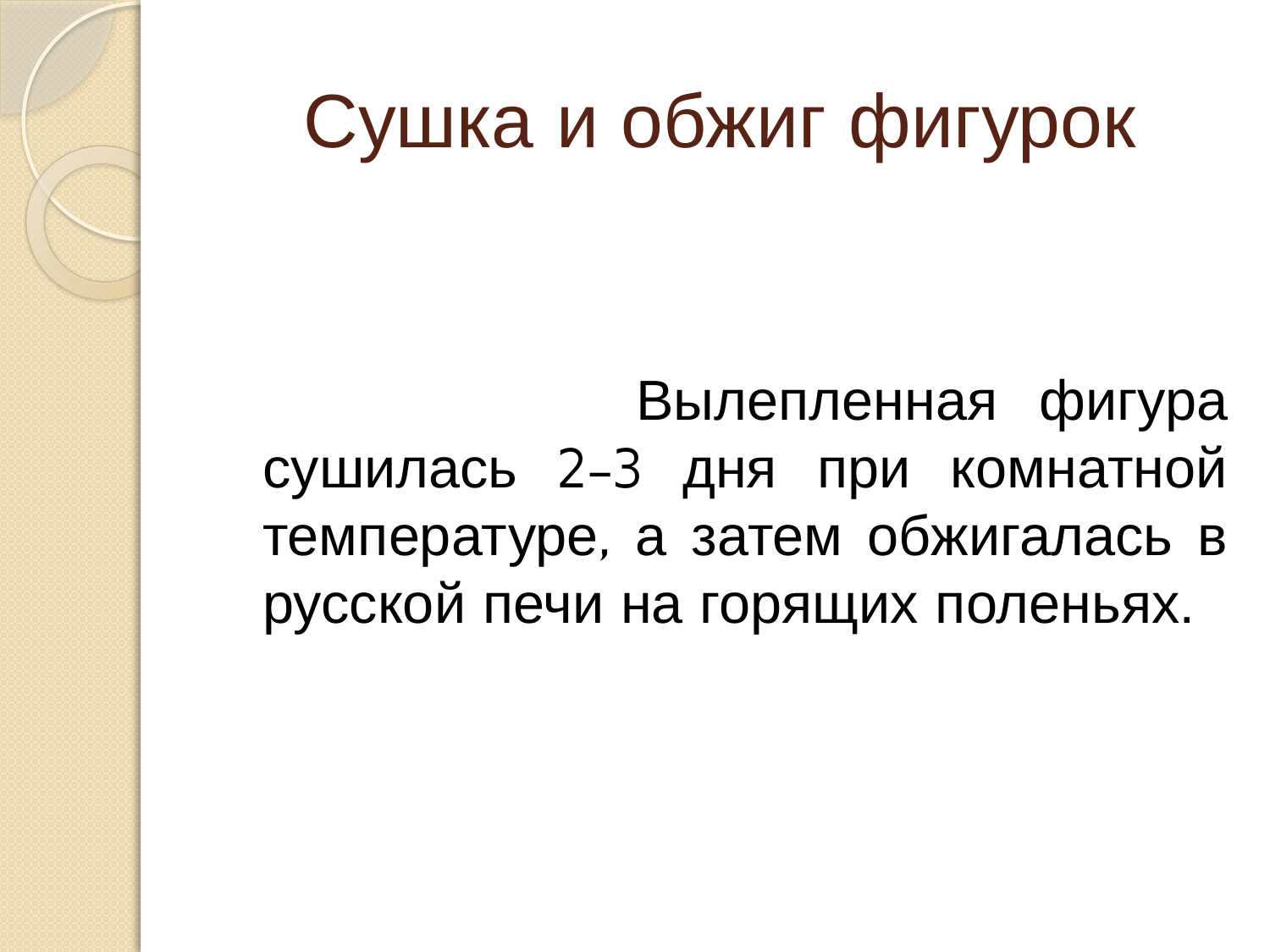

# Сушка и обжиг фигурок

          Вылепленная фигура сушилась 2–3 дня при комнатной температуре, а затем обжигалась в русской печи на горящих поленьях.